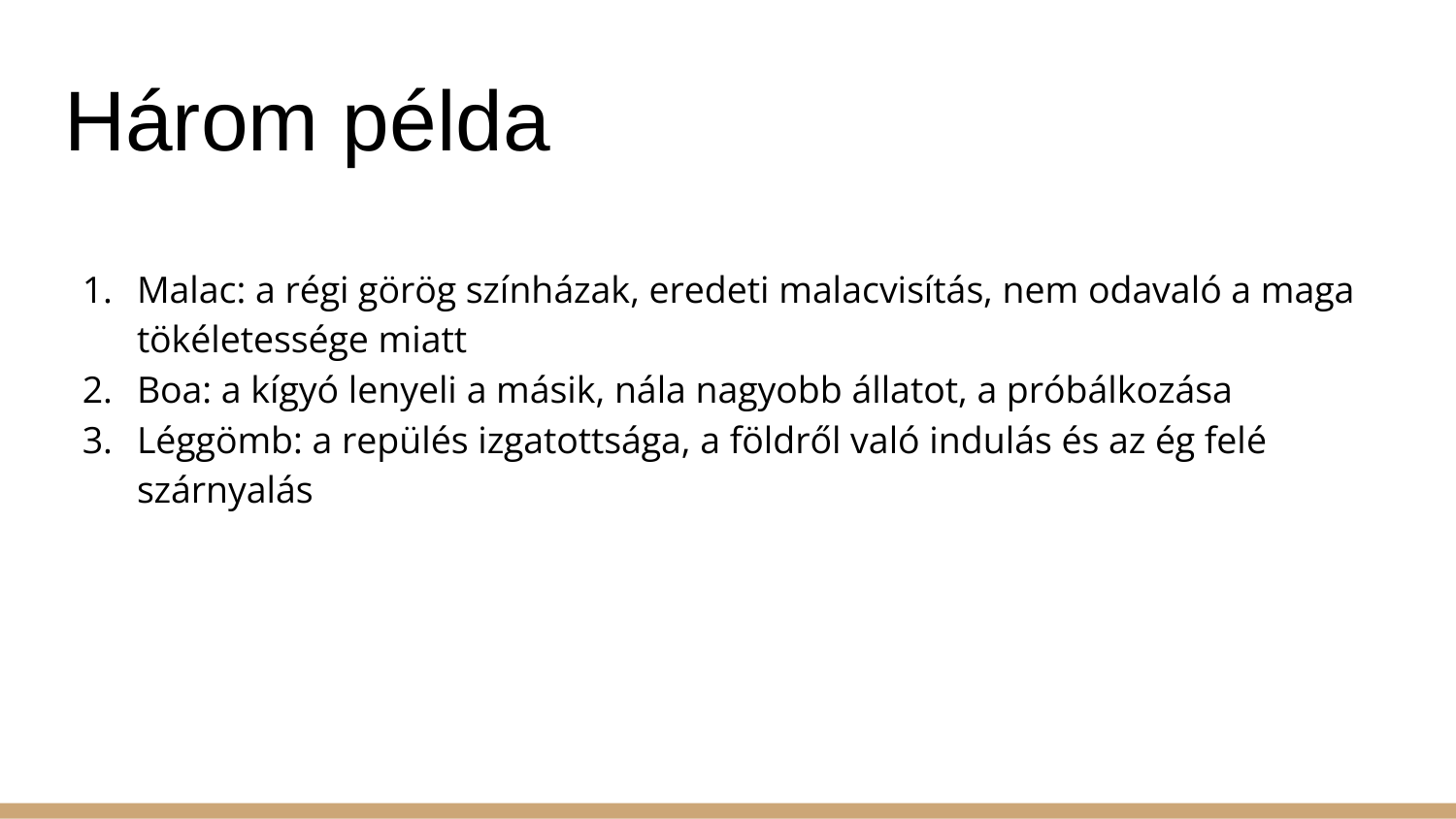

# Három példa
Malac: a régi görög színházak, eredeti malacvisítás, nem odavaló a maga tökéletessége miatt
Boa: a kígyó lenyeli a másik, nála nagyobb állatot, a próbálkozása
Léggömb: a repülés izgatottsága, a földről való indulás és az ég felé szárnyalás